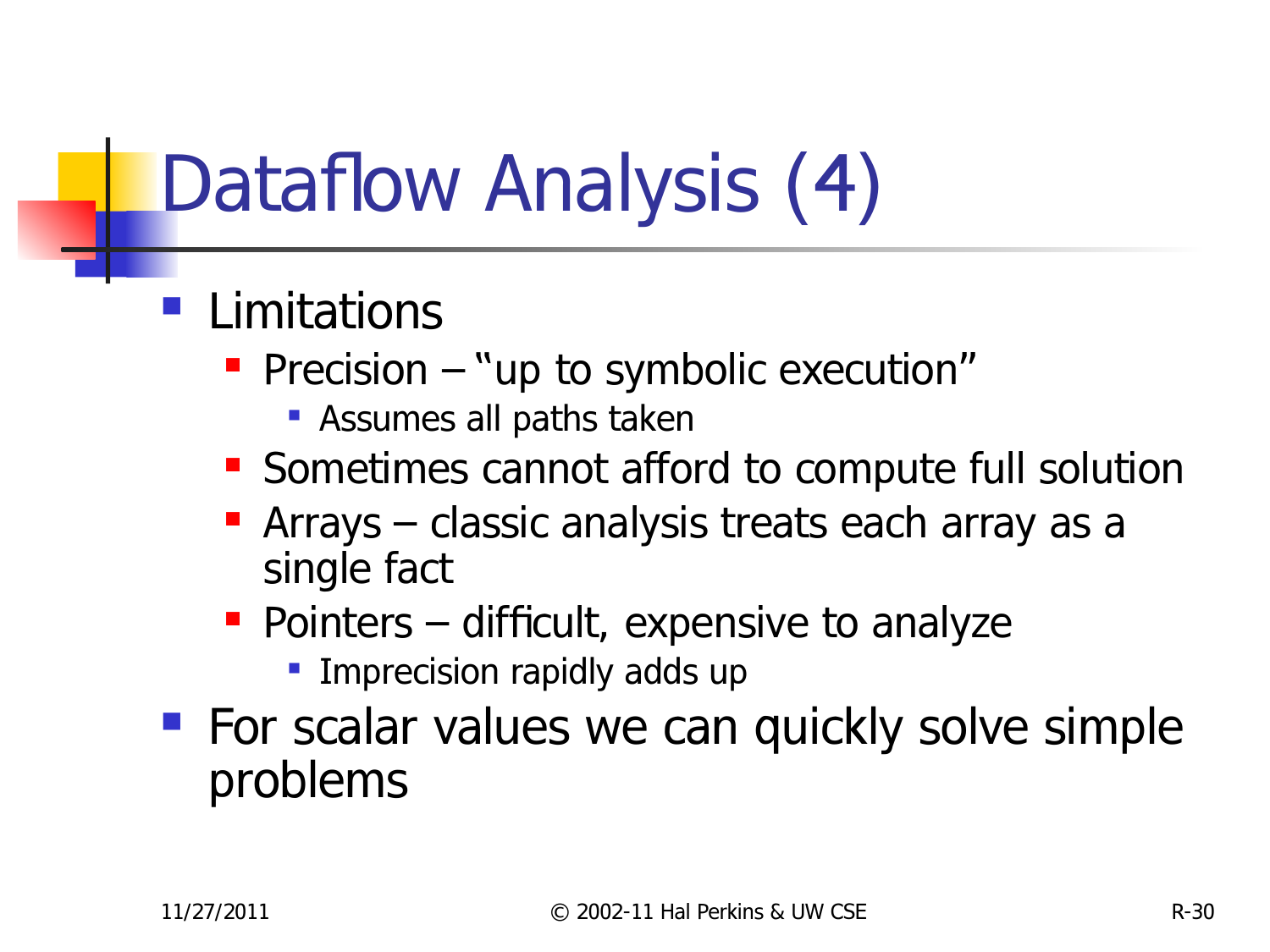

# Dataflow Analysis (4)
Limitations
Precision – “up to symbolic execution”
Assumes all paths taken
Sometimes cannot afford to compute full solution
Arrays – classic analysis treats each array as a single fact
Pointers – difficult, expensive to analyze
Imprecision rapidly adds up
For scalar values we can quickly solve simple problems
11/27/2011
© 2002-11 Hal Perkins & UW CSE
R-30